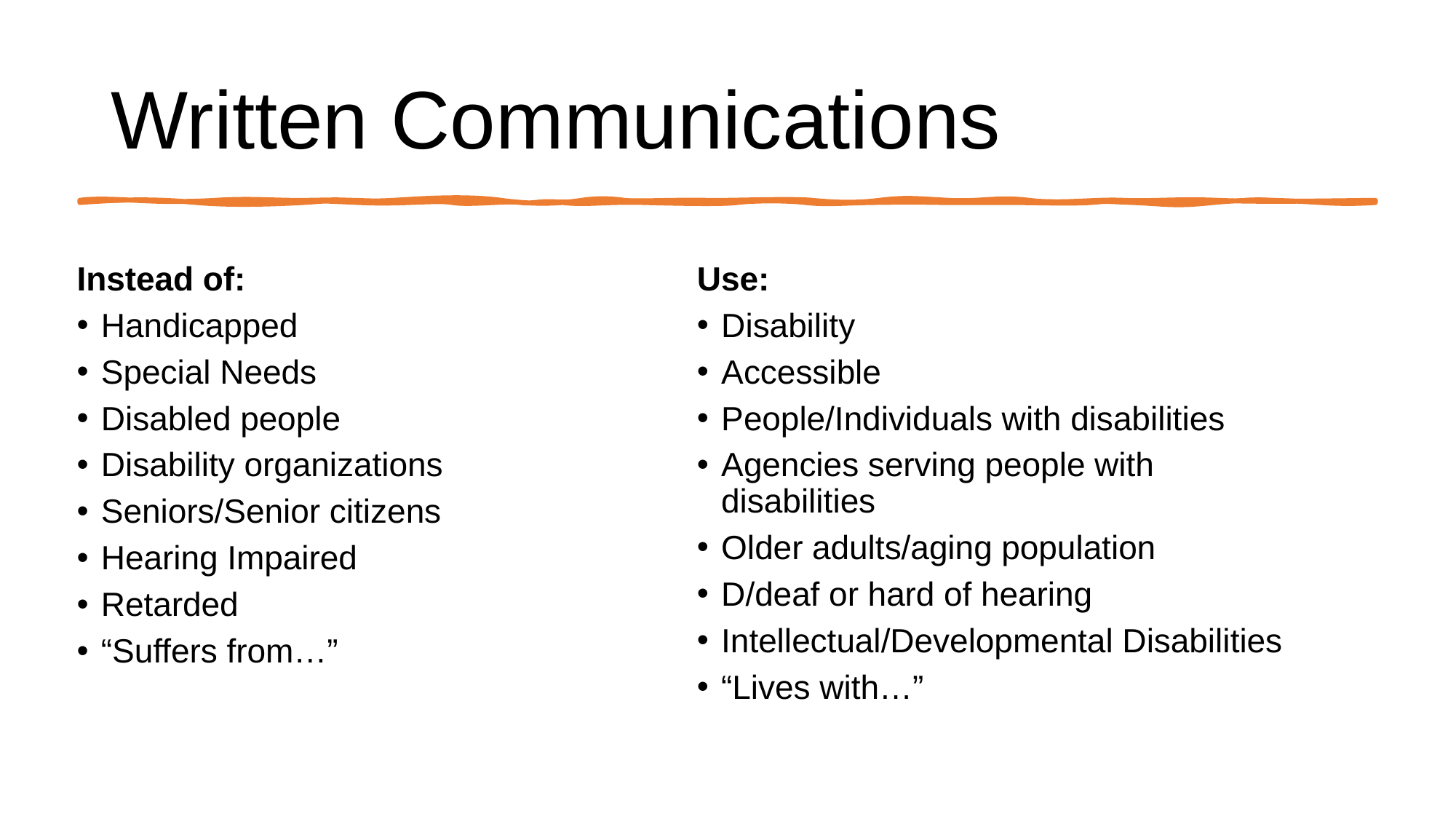

# Written Communications

Instead of:
Handicapped
Special Needs
Disabled people
Disability organizations
Seniors/Senior citizens
Hearing Impaired
Retarded
“Suffers from…”

Use:
Disability
Accessible
People/Individuals with disabilities
Agencies serving people with disabilities
Older adults/aging population
D/deaf or hard of hearing
Intellectual/Developmental Disabilities
“Lives with…”